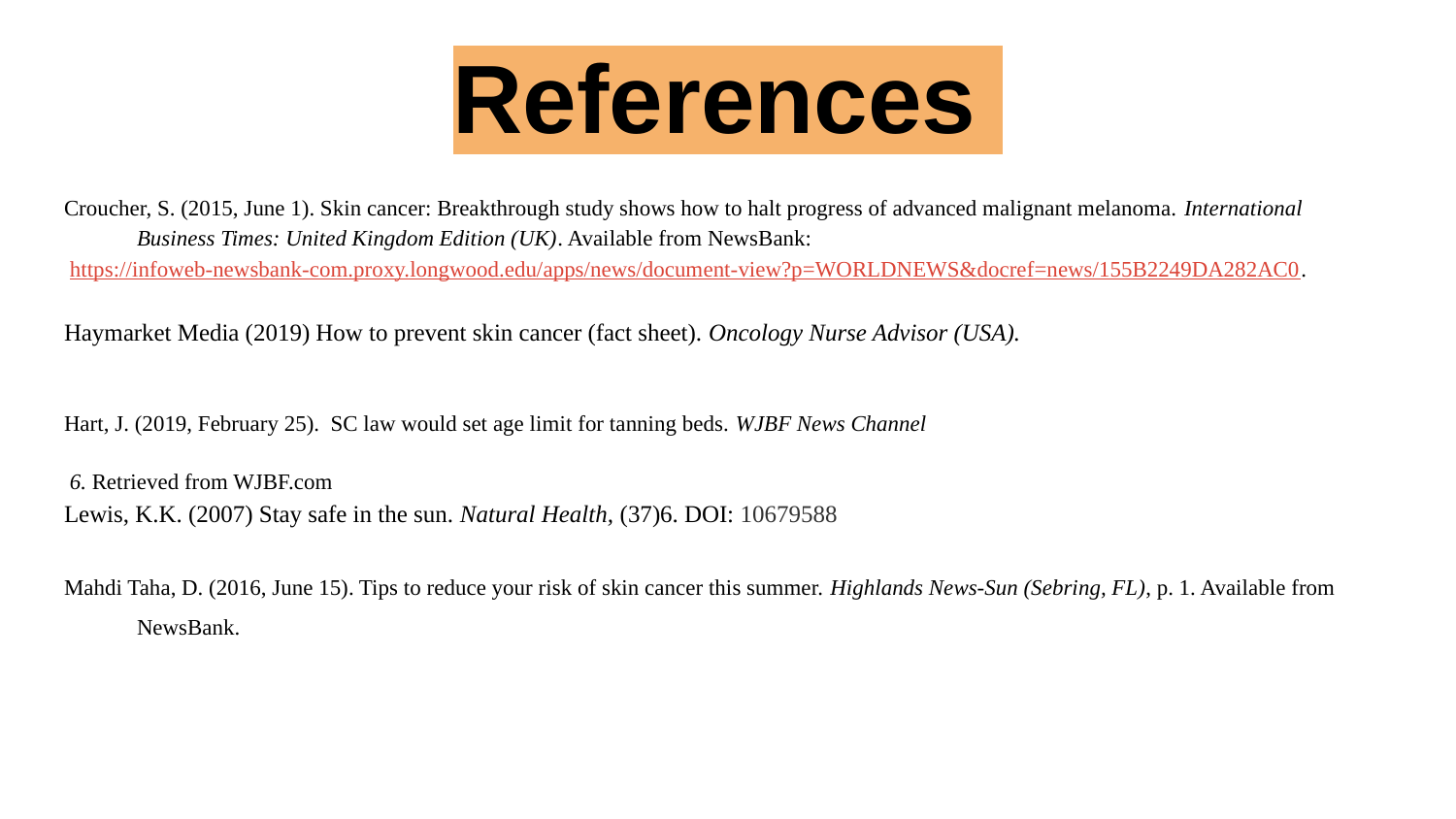

# References
Croucher, S. (2015, June 1). Skin cancer: Breakthrough study shows how to halt progress of advanced malignant melanoma. International
Business Times: United Kingdom Edition (UK). Available from NewsBank:
 https://infoweb-newsbank-com.proxy.longwood.edu/apps/news/document-view?p=WORLDNEWS&docref=news/155B2249DA282AC0.

Haymarket Media (2019) How to prevent skin cancer (fact sheet). Oncology Nurse Advisor (USA).
Hart, J. (2019, February 25).  SC law would set age limit for tanning beds. WJBF News Channel
 6. Retrieved from WJBF.com
Lewis, K.K. (2007) Stay safe in the sun. Natural Health, (37)6. DOI: 10679588
Mahdi Taha, D. (2016, June 15). Tips to reduce your risk of skin cancer this summer. Highlands News-Sun (Sebring, FL), p. 1. Available from NewsBank.